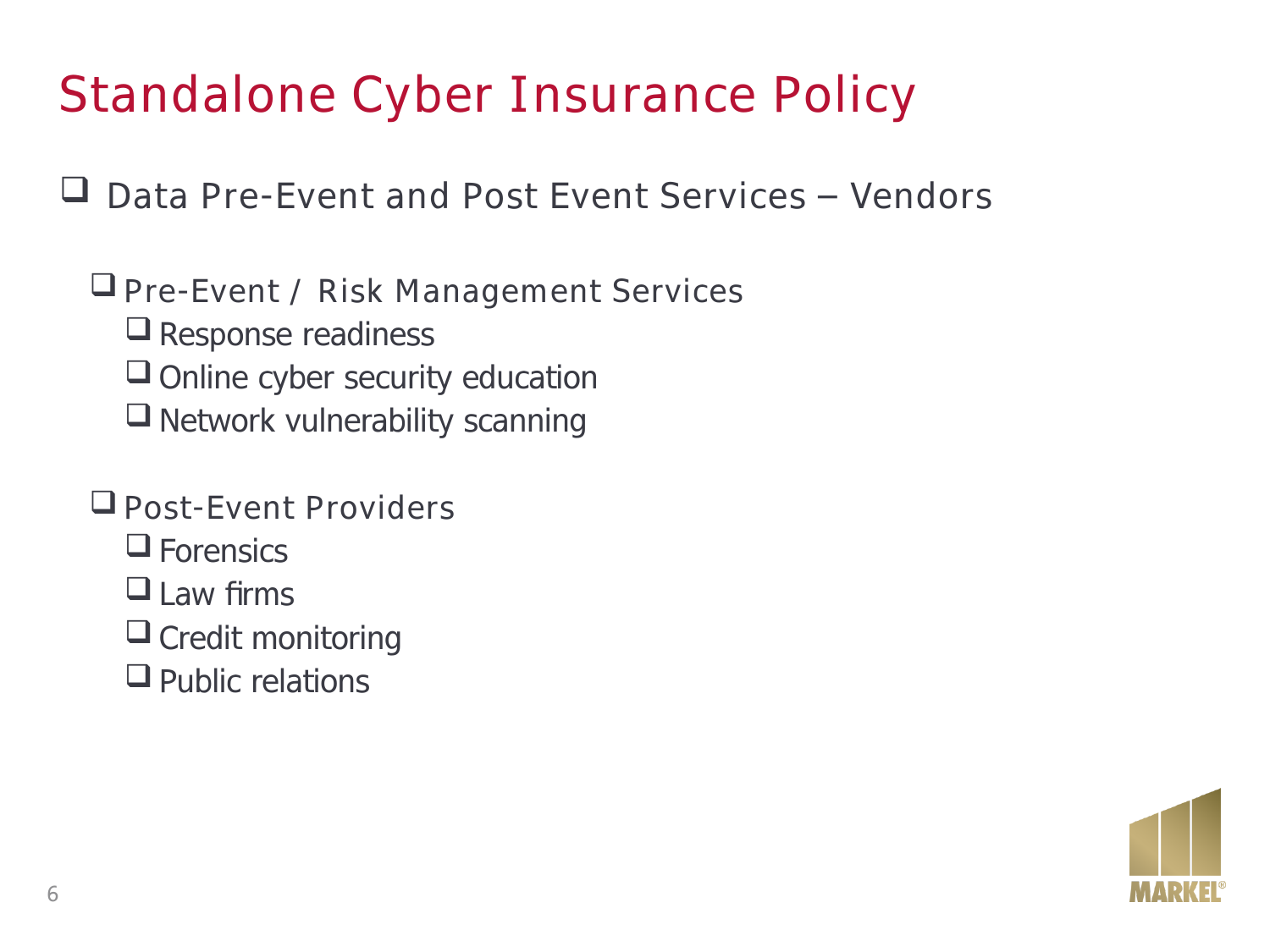

# Standalone Cyber Insurance Policy

Data Pre-Event and Post Event Services – Vendors

Pre-Event / Risk Management Services
Response readiness
Online cyber security education
Network vulnerability scanning

Post-Event Providers
Forensics
Law firms
Credit monitoring
Public relations
6